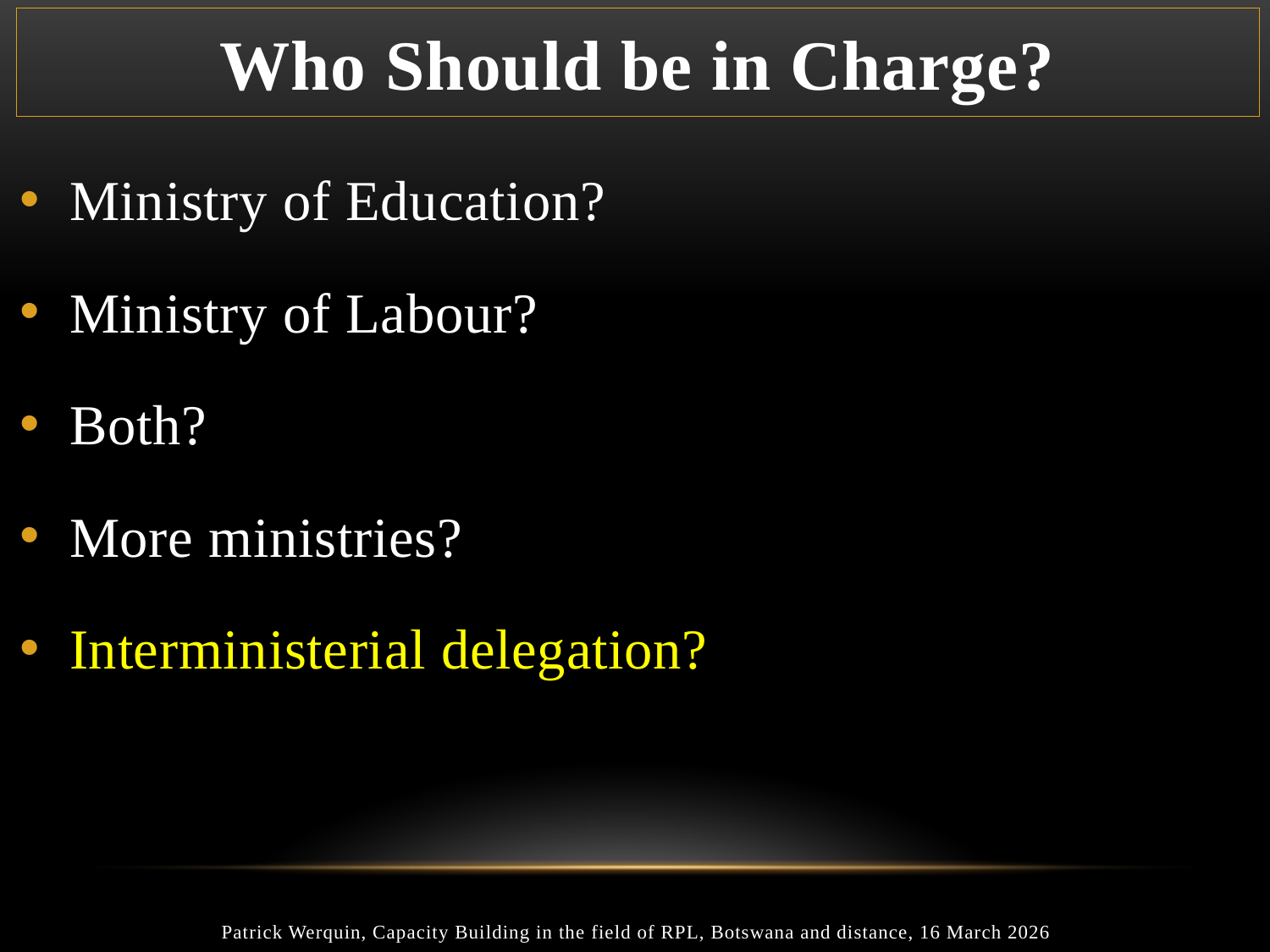

# Who Should be in Charge?
Ministry of Education?
Ministry of Labour?
Both?
More ministries?
Interministerial delegation?
Patrick Werquin, Capacity Building in the field of RPL, Botswana and distance, 16 March 2026